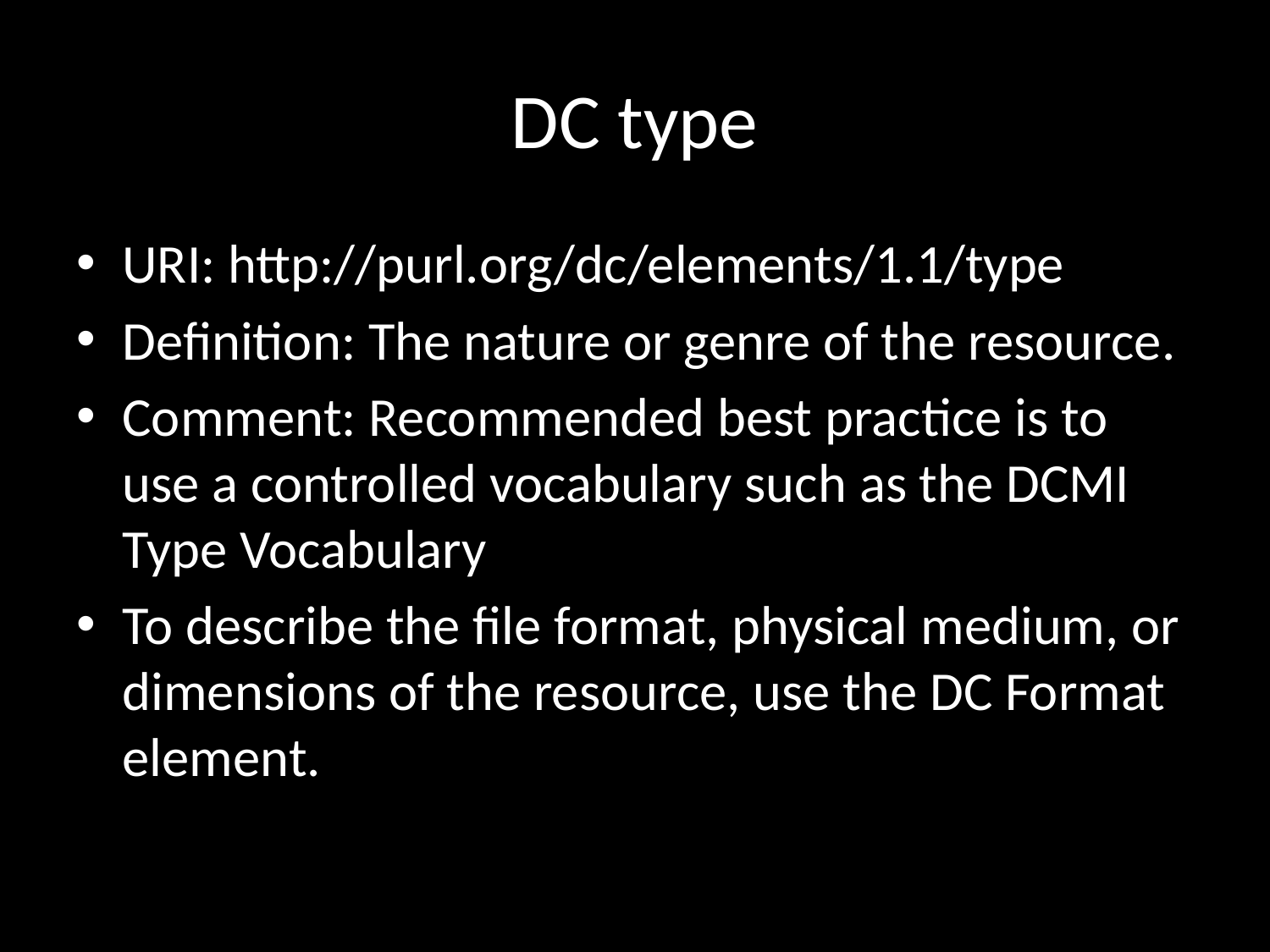

# DC type
URI: http://purl.org/dc/elements/1.1/type
Definition: The nature or genre of the resource.
Comment: Recommended best practice is to use a controlled vocabulary such as the DCMI Type Vocabulary
To describe the file format, physical medium, or dimensions of the resource, use the DC Format element.